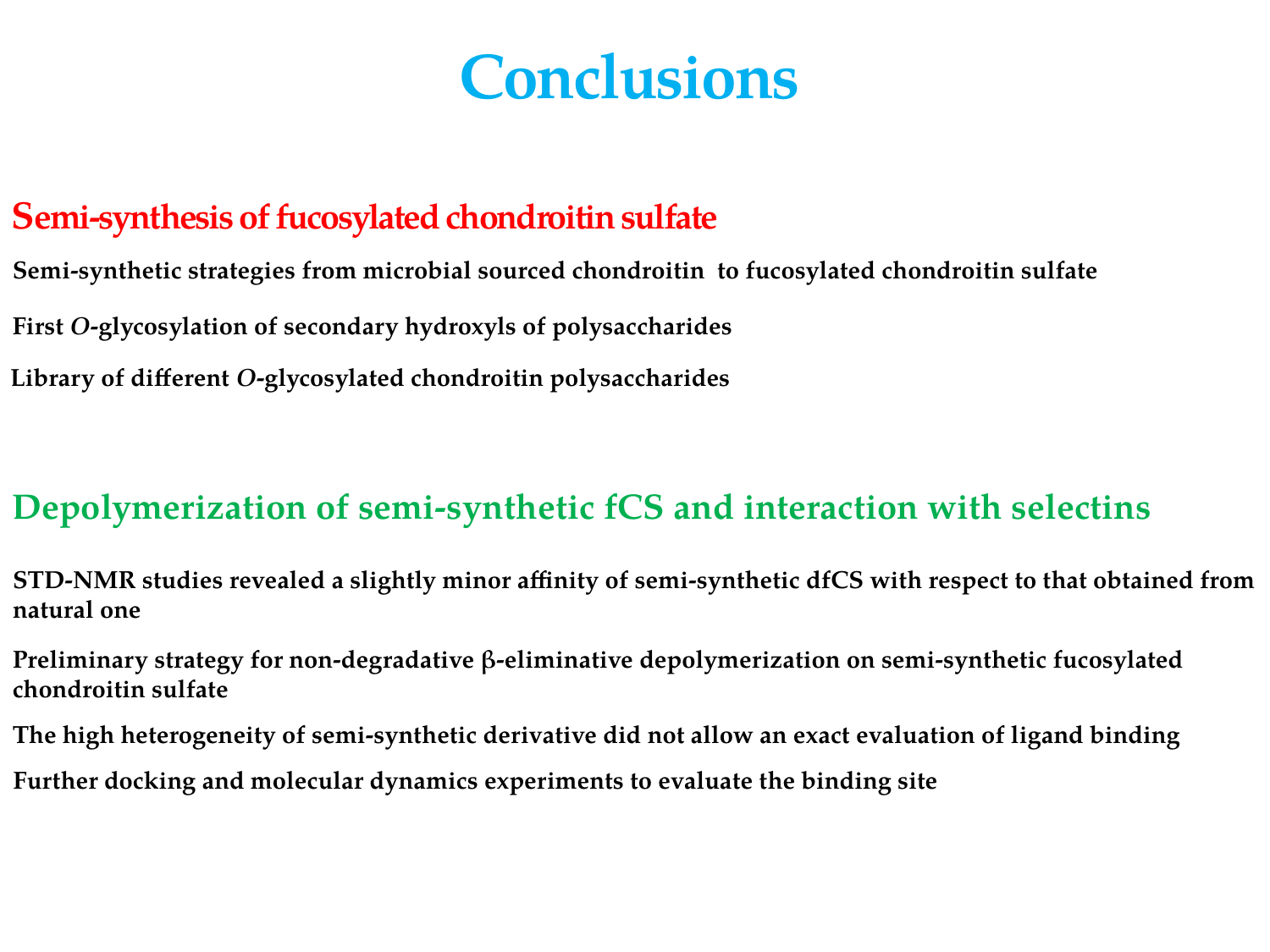

# Conclusions
Semi-synthesis of fucosylated chondroitin sulfate
Semi-synthetic strategies from microbial sourced chondroitin  to fucosylated chondroitin sulfate
First O-glycosylation of secondary hydroxyls of polysaccharides
Library of different O-glycosylated chondroitin polysaccharides
Depolymerization of semi-synthetic fCS and interaction with selectins
STD-NMR studies revealed a slightly minor affinity of semi-synthetic dfCS with respect to that obtained from natural one
Preliminary strategy for non-degradative β-eliminative depolymerization on semi-synthetic fucosylated chondroitin sulfate
The high heterogeneity of semi-synthetic derivative did not allow an exact evaluation of ligand binding
Further docking and molecular dynamics experiments to evaluate the binding site